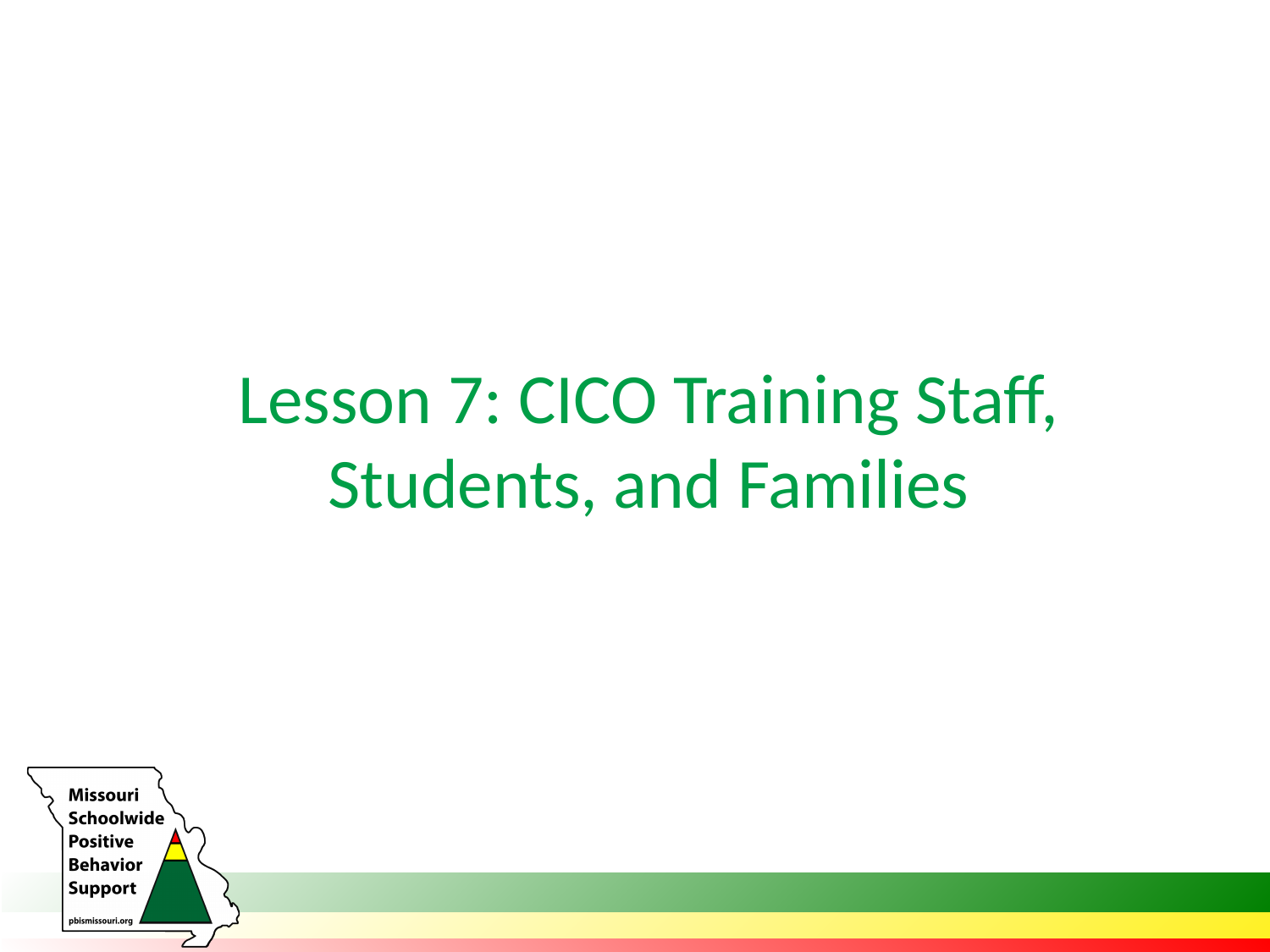

# Lesson 7: CICO Training Staff, Students, and Families